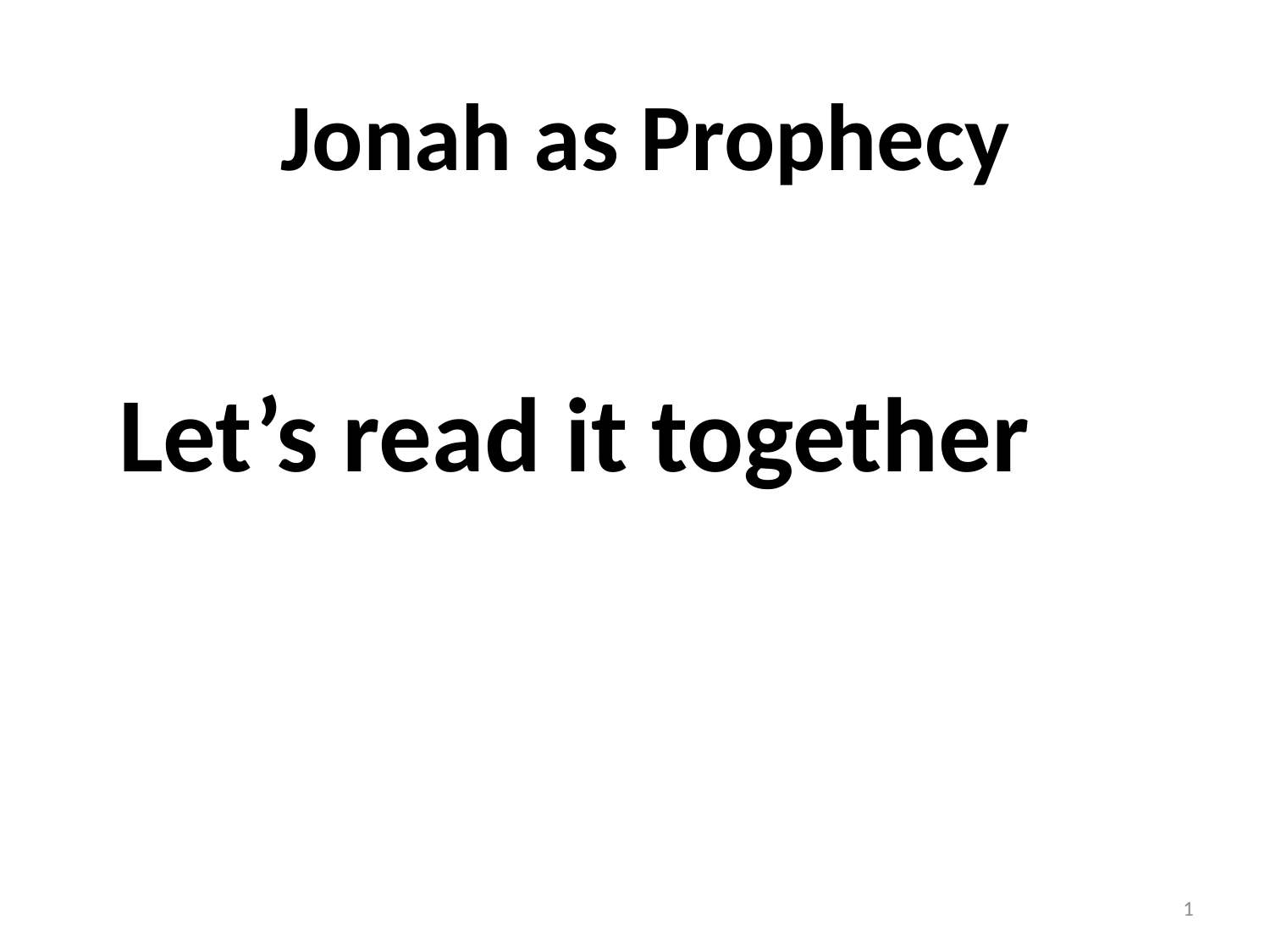

# Jonah as Prophecy
Let’s read it together
1